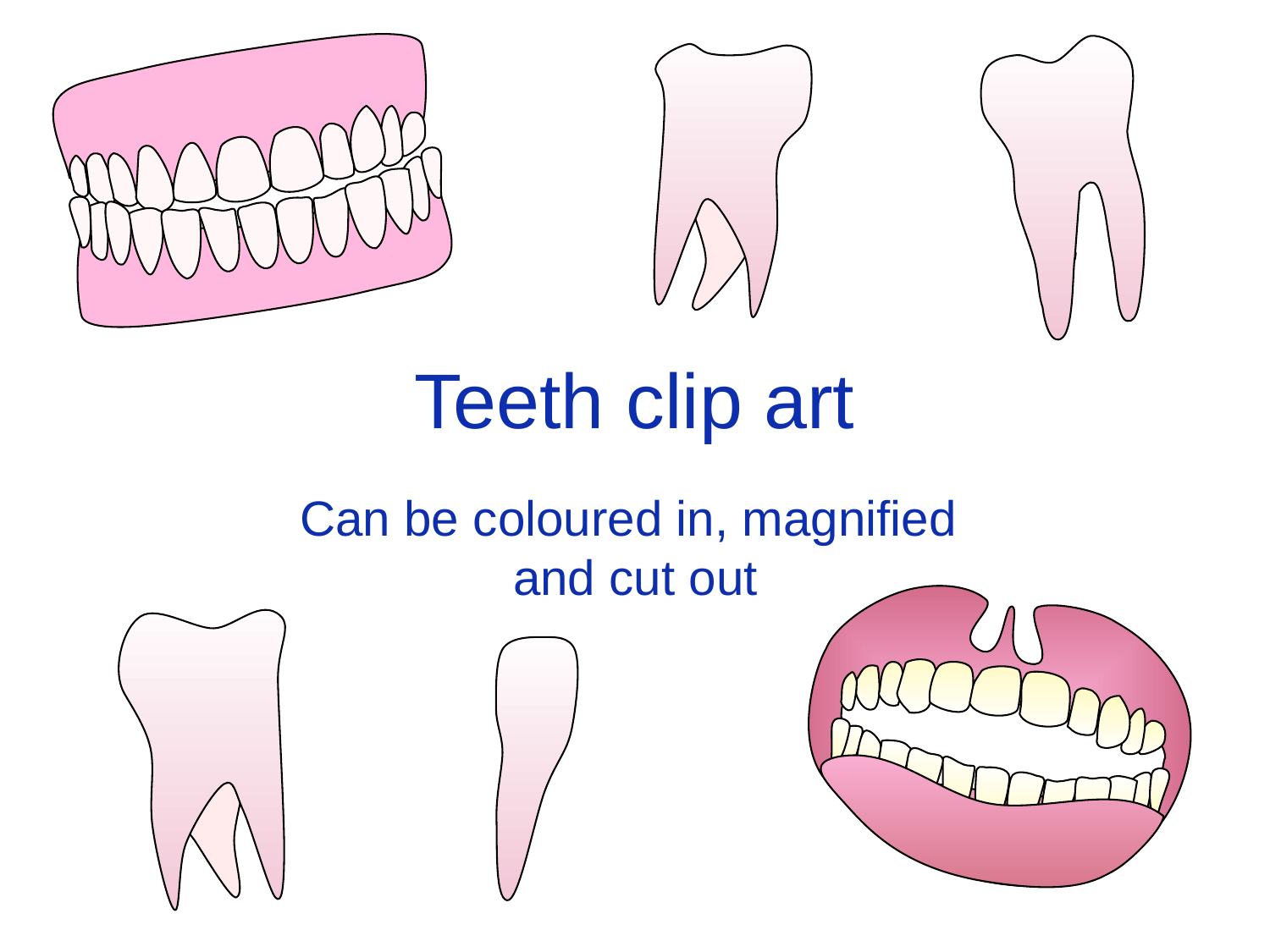

# Teeth clip art
Can be coloured in, magnified
and cut out